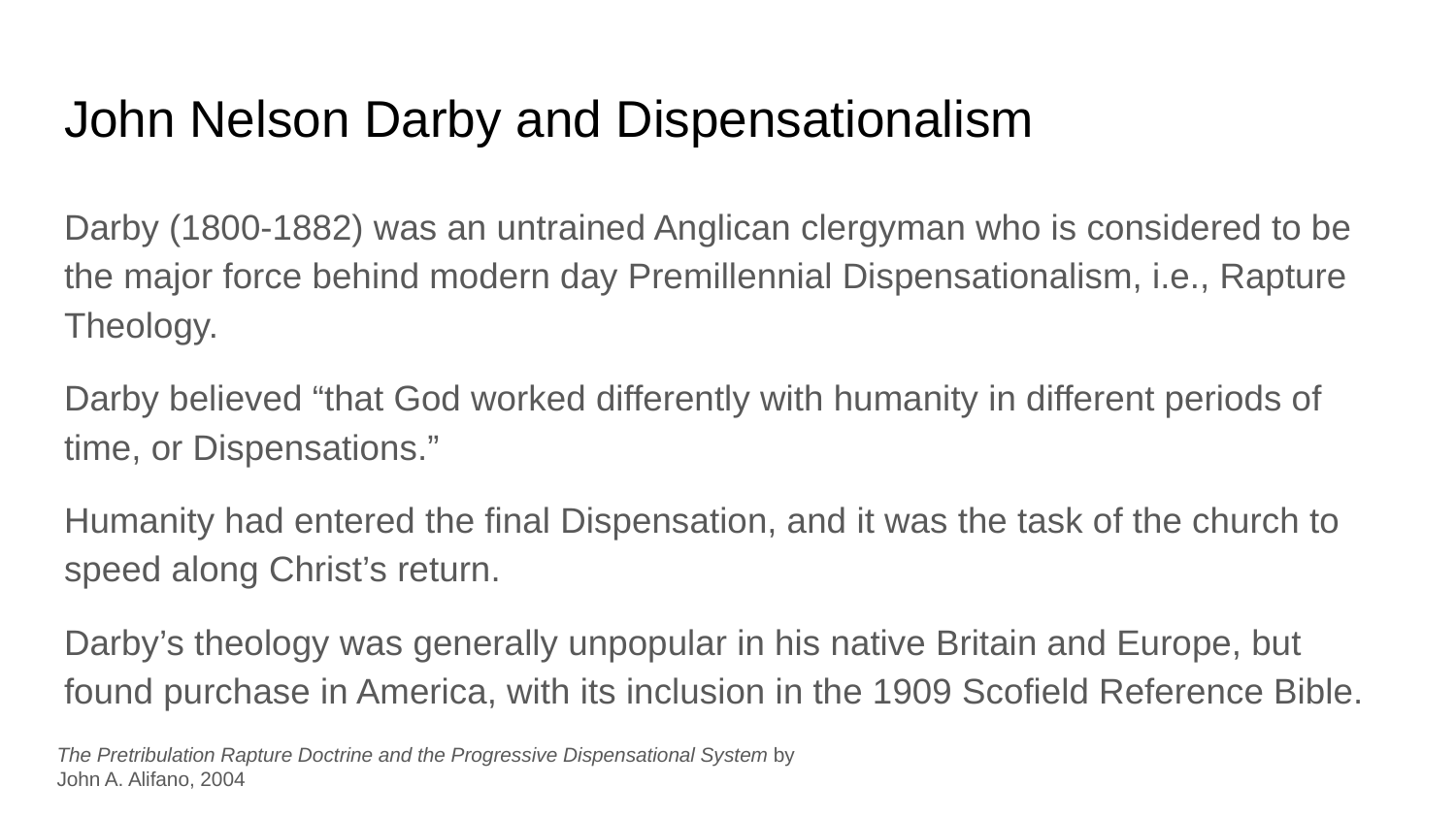

# John Nelson Darby and Dispensationalism
Darby (1800-1882) was an untrained Anglican clergyman who is considered to be the major force behind modern day Premillennial Dispensationalism, i.e., Rapture Theology.
Darby believed “that God worked differently with humanity in different periods of time, or Dispensations.”
Humanity had entered the final Dispensation, and it was the task of the church to speed along Christ’s return.
Darby’s theology was generally unpopular in his native Britain and Europe, but found purchase in America, with its inclusion in the 1909 Scofield Reference Bible.
The Pretribulation Rapture Doctrine and the Progressive Dispensational System by John A. Alifano, 2004